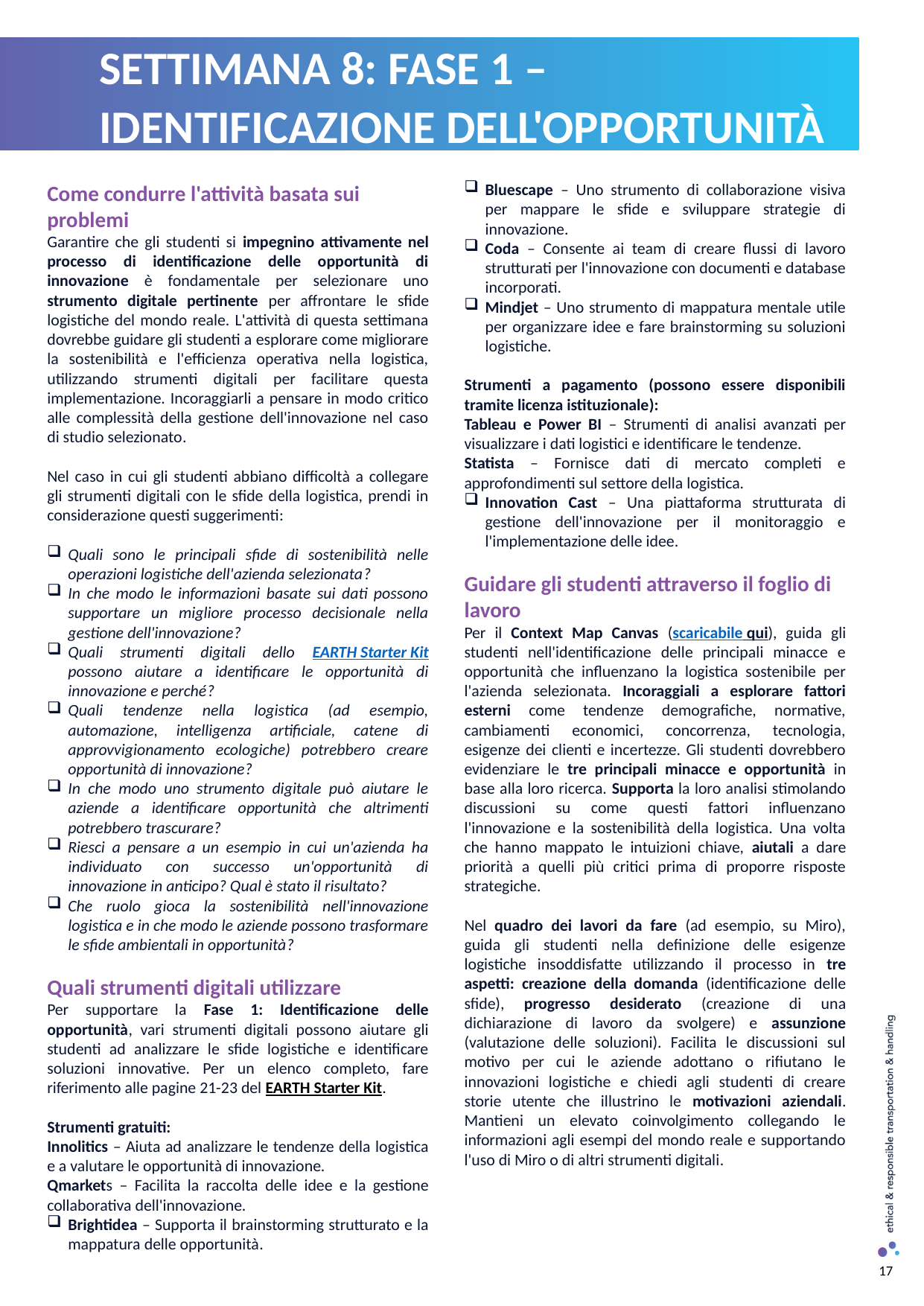

SETTIMANA 8: FASE 1 – IDENTIFICAZIONE DELL'OPPORTUNITÀ
Come condurre l'attività basata sui problemi
Garantire che gli studenti si impegnino attivamente nel processo di identificazione delle opportunità di innovazione è fondamentale per selezionare uno strumento digitale pertinente per affrontare le sfide logistiche del mondo reale. L'attività di questa settimana dovrebbe guidare gli studenti a esplorare come migliorare la sostenibilità e l'efficienza operativa nella logistica, utilizzando strumenti digitali per facilitare questa implementazione. Incoraggiarli a pensare in modo critico alle complessità della gestione dell'innovazione nel caso di studio selezionato.

Nel caso in cui gli studenti abbiano difficoltà a collegare gli strumenti digitali con le sfide della logistica, prendi in considerazione questi suggerimenti:

Quali sono le principali sfide di sostenibilità nelle operazioni logistiche dell'azienda selezionata?
In che modo le informazioni basate sui dati possono supportare un migliore processo decisionale nella gestione dell'innovazione?
Quali strumenti digitali dello EARTH Starter Kit possono aiutare a identificare le opportunità di innovazione e perché?
Quali tendenze nella logistica (ad esempio, automazione, intelligenza artificiale, catene di approvvigionamento ecologiche) potrebbero creare opportunità di innovazione?
In che modo uno strumento digitale può aiutare le aziende a identificare opportunità che altrimenti potrebbero trascurare?
Riesci a pensare a un esempio in cui un'azienda ha individuato con successo un'opportunità di innovazione in anticipo? Qual è stato il risultato?
Che ruolo gioca la sostenibilità nell'innovazione logistica e in che modo le aziende possono trasformare le sfide ambientali in opportunità?

Quali strumenti digitali utilizzare
Per supportare la Fase 1: Identificazione delle opportunità, vari strumenti digitali possono aiutare gli studenti ad analizzare le sfide logistiche e identificare soluzioni innovative. Per un elenco completo, fare riferimento alle pagine 21-23 del EARTH Starter Kit.

Strumenti gratuiti:
Innolitics – Aiuta ad analizzare le tendenze della logistica e a valutare le opportunità di innovazione.
Qmarkets – Facilita la raccolta delle idee e la gestione collaborativa dell'innovazione.
Brightidea – Supporta il brainstorming strutturato e la mappatura delle opportunità.
Bluescape – Uno strumento di collaborazione visiva per mappare le sfide e sviluppare strategie di innovazione.
Coda – Consente ai team di creare flussi di lavoro strutturati per l'innovazione con documenti e database incorporati.
Mindjet – Uno strumento di mappatura mentale utile per organizzare idee e fare brainstorming su soluzioni logistiche.

Strumenti a pagamento (possono essere disponibili tramite licenza istituzionale):
Tableau e Power BI – Strumenti di analisi avanzati per visualizzare i dati logistici e identificare le tendenze.
Statista – Fornisce dati di mercato completi e approfondimenti sul settore della logistica.
Innovation Cast – Una piattaforma strutturata di gestione dell'innovazione per il monitoraggio e l'implementazione delle idee.

Guidare gli studenti attraverso il foglio di lavoro
Per il Context Map Canvas (scaricabile qui), guida gli studenti nell'identificazione delle principali minacce e opportunità che influenzano la logistica sostenibile per l'azienda selezionata. Incoraggiali a esplorare fattori esterni come tendenze demografiche, normative, cambiamenti economici, concorrenza, tecnologia, esigenze dei clienti e incertezze. Gli studenti dovrebbero evidenziare le tre principali minacce e opportunità in base alla loro ricerca. Supporta la loro analisi stimolando discussioni su come questi fattori influenzano l'innovazione e la sostenibilità della logistica. Una volta che hanno mappato le intuizioni chiave, aiutali a dare priorità a quelli più critici prima di proporre risposte strategiche.

Nel quadro dei lavori da fare (ad esempio, su Miro), guida gli studenti nella definizione delle esigenze logistiche insoddisfatte utilizzando il processo in tre aspetti: creazione della domanda (identificazione delle sfide), progresso desiderato (creazione di una dichiarazione di lavoro da svolgere) e assunzione (valutazione delle soluzioni). Facilita le discussioni sul motivo per cui le aziende adottano o rifiutano le innovazioni logistiche e chiedi agli studenti di creare storie utente che illustrino le motivazioni aziendali. Mantieni un elevato coinvolgimento collegando le informazioni agli esempi del mondo reale e supportando l'uso di Miro o di altri strumenti digitali.
17